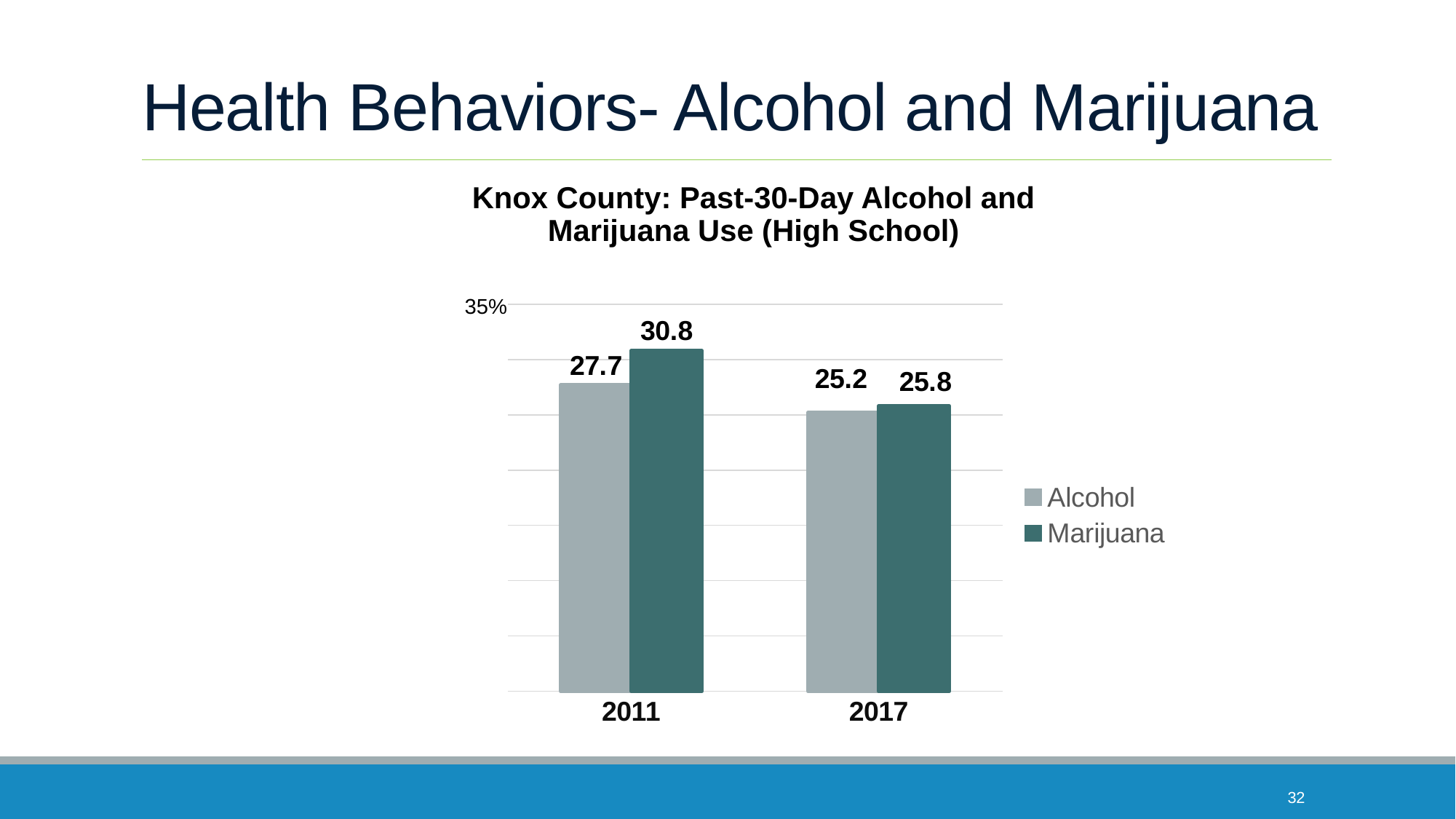

# Health Behaviors- Alcohol and Marijuana
Knox County: Past-30-Day Alcohol and Marijuana Use (High School)
35%

### Chart

| Category | Alcohol | Marijuana |
|---|---|---|
| 2011 | 27.7 | 30.8 |
| 2017 | 25.2 | 25.8 |
32